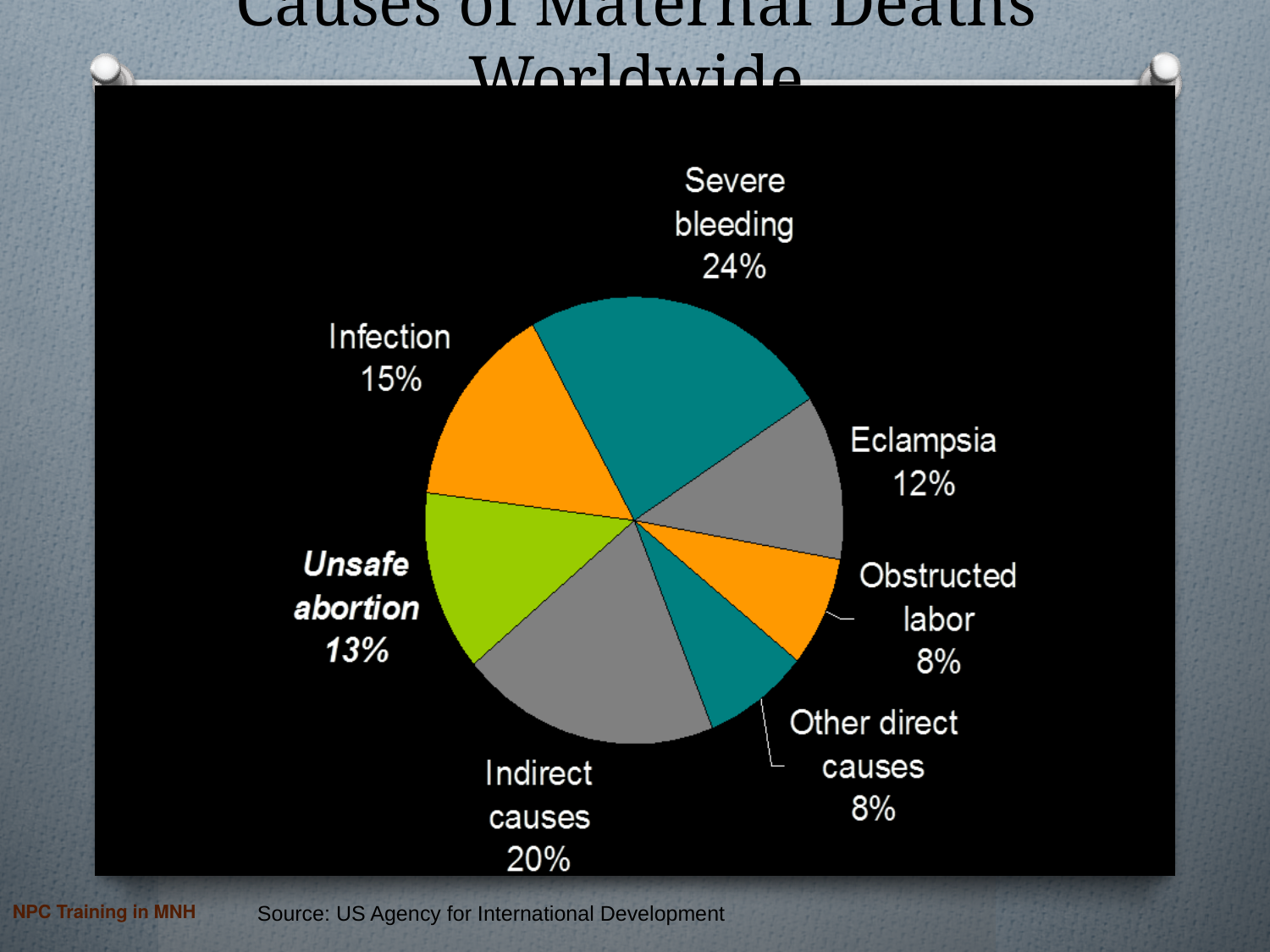

# Causes of Maternal Deaths Worldwide

### Chart

| Category |  |
|---|---|
| Haemorrhage | 33.9 |
| Hypertension | 18.0 |
| Sepsis/infection | 9.7 |
| Abortion complications | 10.0 |
| Indirect causes | 16.7 |
| Other causes | 11.7 |
Source: US Agency for International Development
NPC Training in MNH